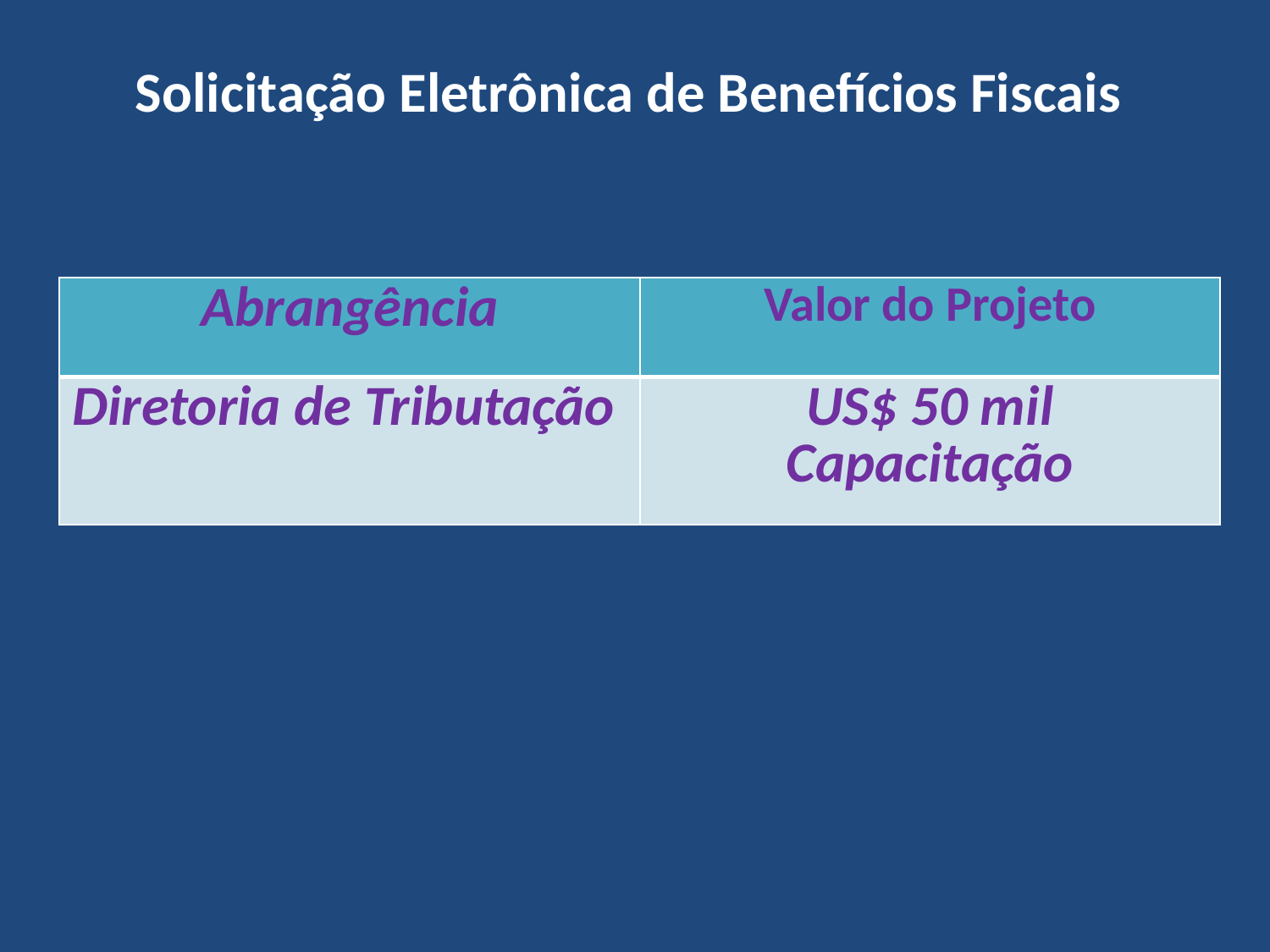

Solicitação Eletrônica de Benefícios Fiscais
| Abrangência | Valor do Projeto |
| --- | --- |
| Diretoria de Tributação | US$ 50 mil Capacitação |